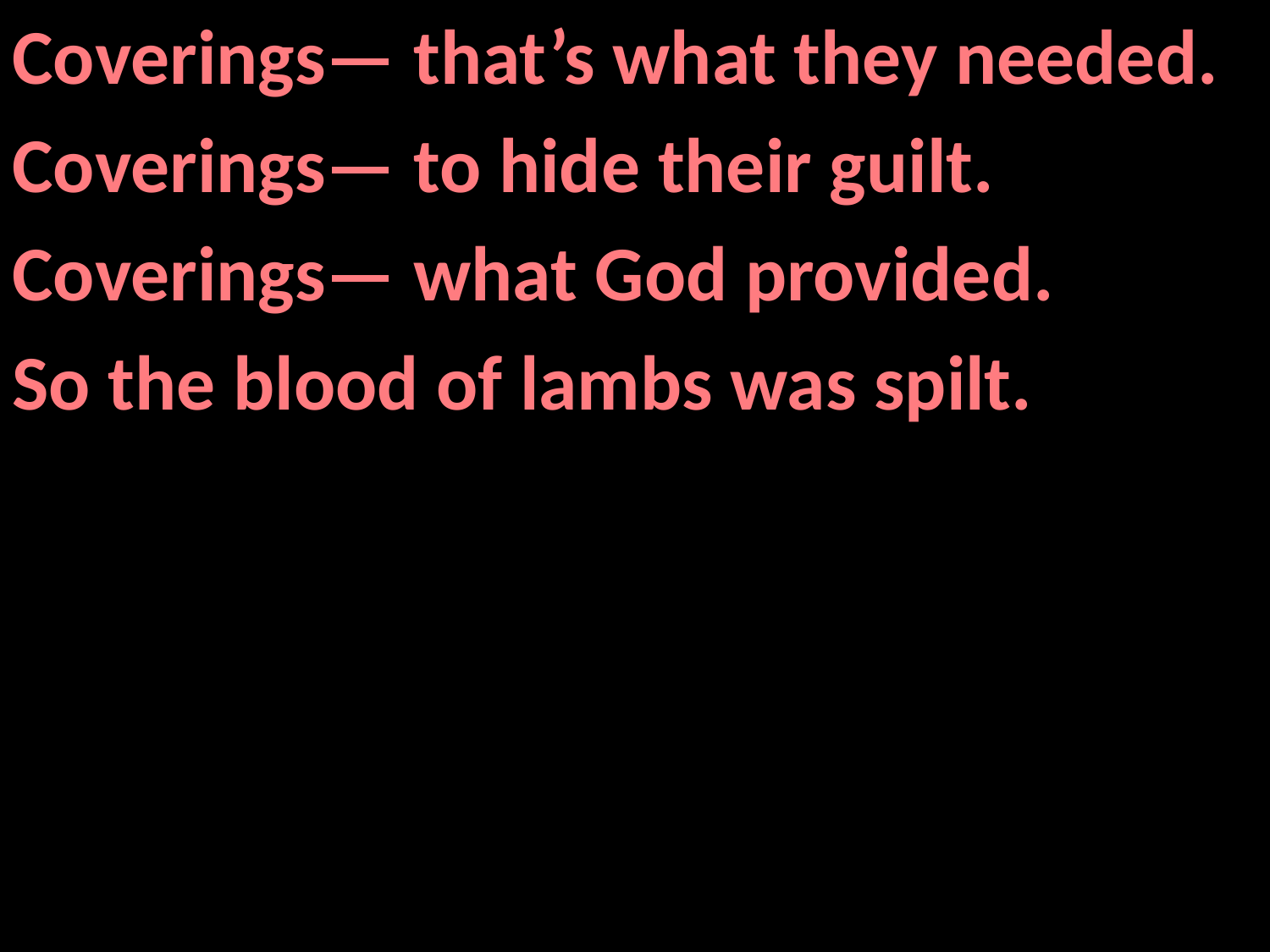

Coverings— that’s what they needed.
Coverings— to hide their guilt.
Coverings— what God provided.
So the blood of lambs was spilt.